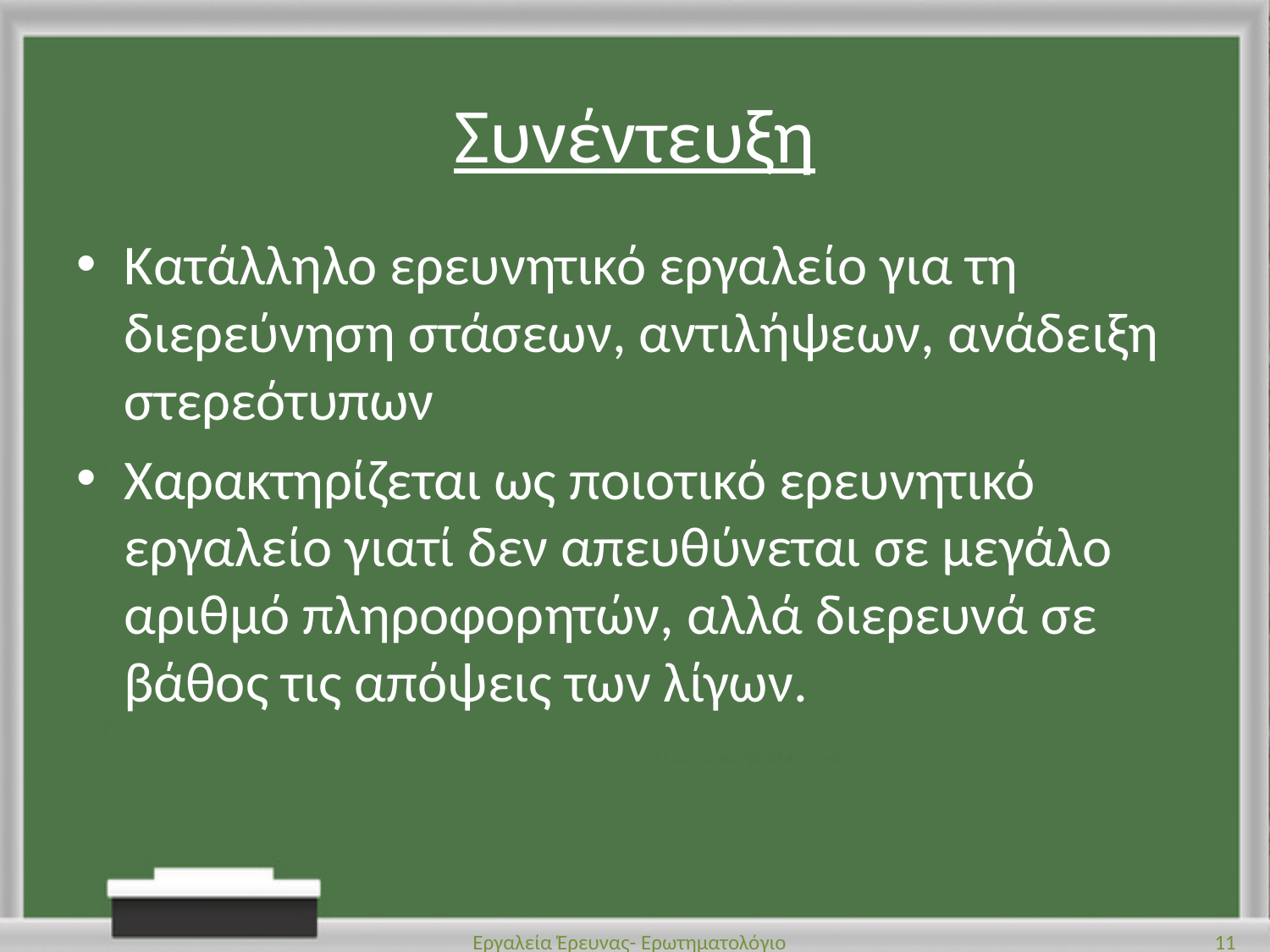

# Συνέντευξη
Κατάλληλο ερευνητικό εργαλείο για τη διερεύνηση στάσεων, αντιλήψεων, ανάδειξη στερεότυπων
Χαρακτηρίζεται ως ποιοτικό ερευνητικό εργαλείο γιατί δεν απευθύνεται σε μεγάλο αριθμό πληροφορητών, αλλά διερευνά σε βάθος τις απόψεις των λίγων.
Εργαλεία Έρευνας- Ερωτηματολόγιο
11